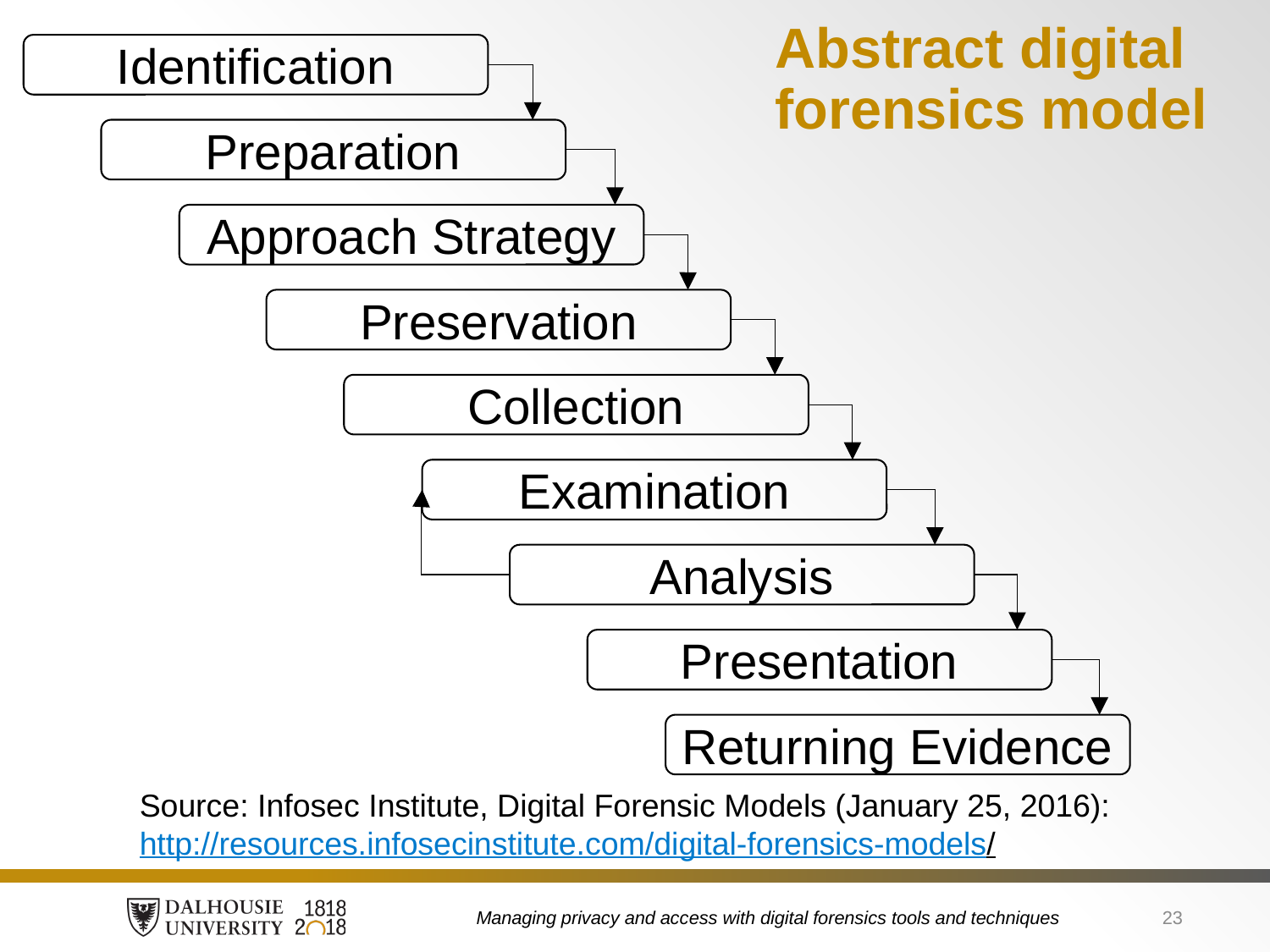

# Abstract digital forensics model
Identification
Preparation
Approach Strategy
Preservation
Collection
Examination
Analysis
Presentation
Returning Evidence
Source: Infosec Institute, Digital Forensic Models (January 25, 2016): http://resources.infosecinstitute.com/digital-forensics-models/
Managing privacy and access with digital forensics tools and techniques
23